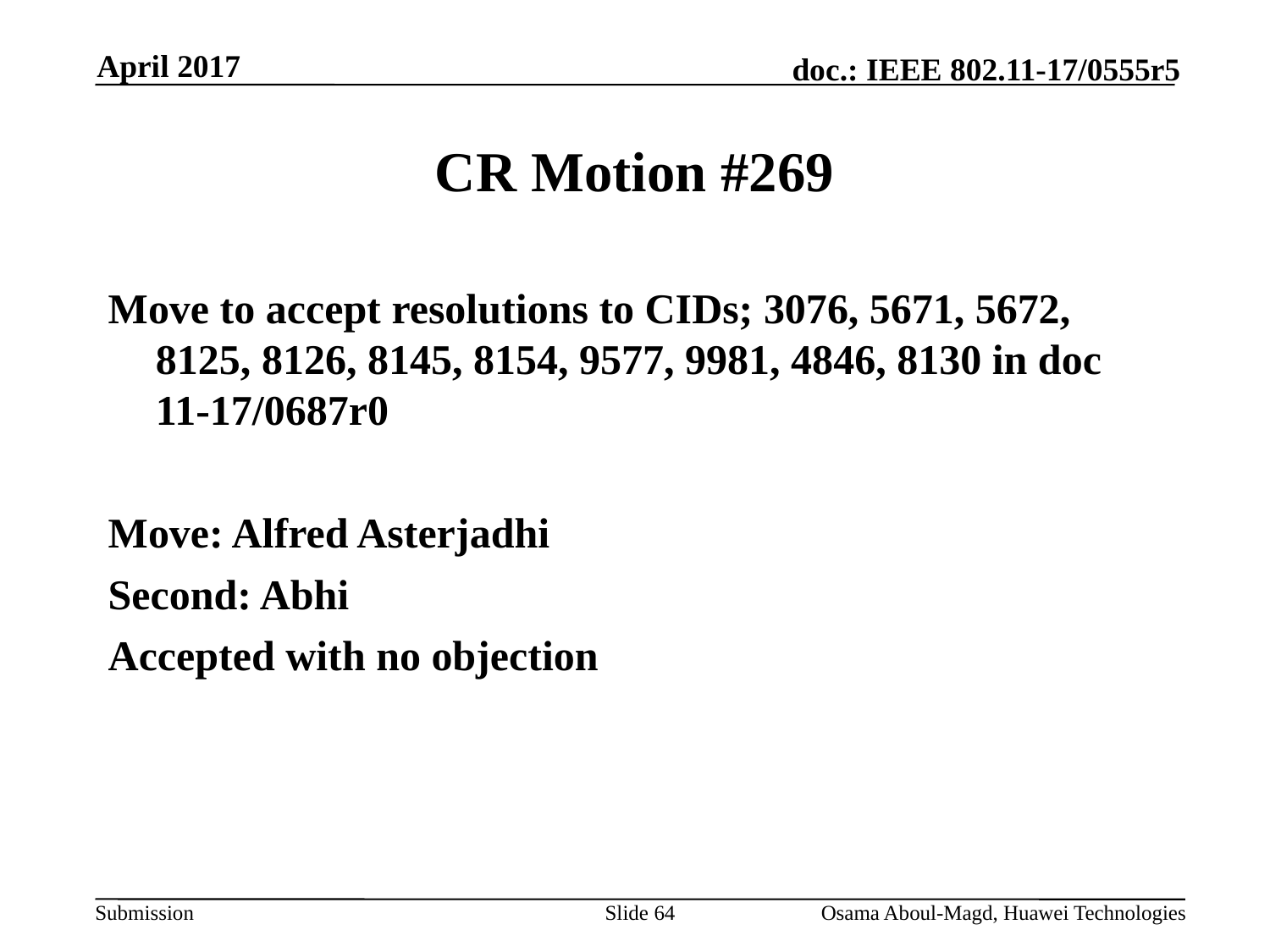

April 2017
# CR Motion #269
Move to accept resolutions to CIDs; 3076, 5671, 5672, 8125, 8126, 8145, 8154, 9577, 9981, 4846, 8130 in doc 11-17/0687r0

Move: Alfred Asterjadhi
Second: Abhi
Accepted with no objection
Slide 64
Osama Aboul-Magd, Huawei Technologies